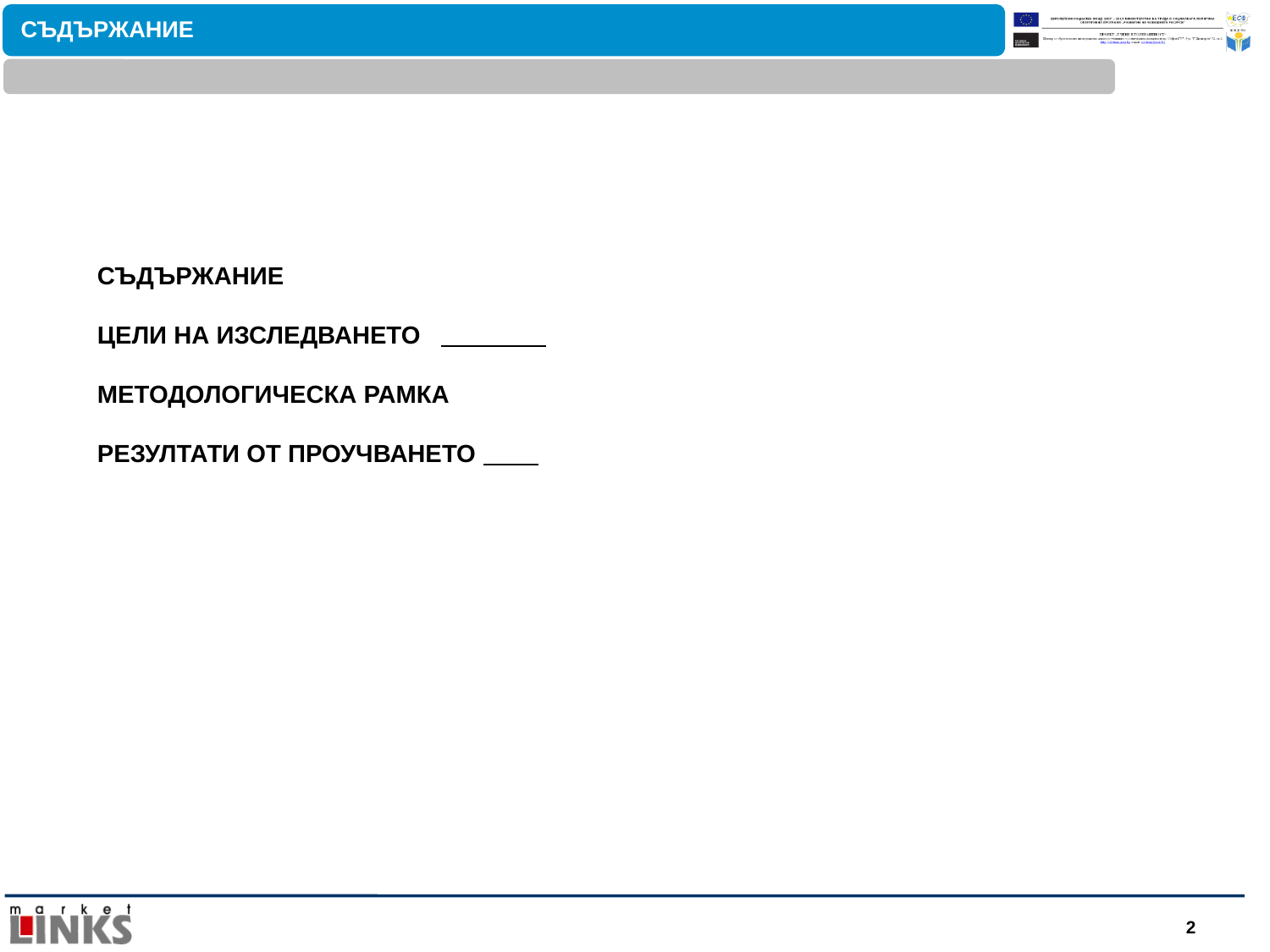

СЪДЪРЖАНИЕ
СЪДЪРЖАНИЕ
ЦЕЛИ НА ИЗСЛЕДВАНЕТО
МЕТОДОЛОГИЧЕСКА РАМКА
РЕЗУЛТАТИ ОТ ПРОУЧВАНЕТО